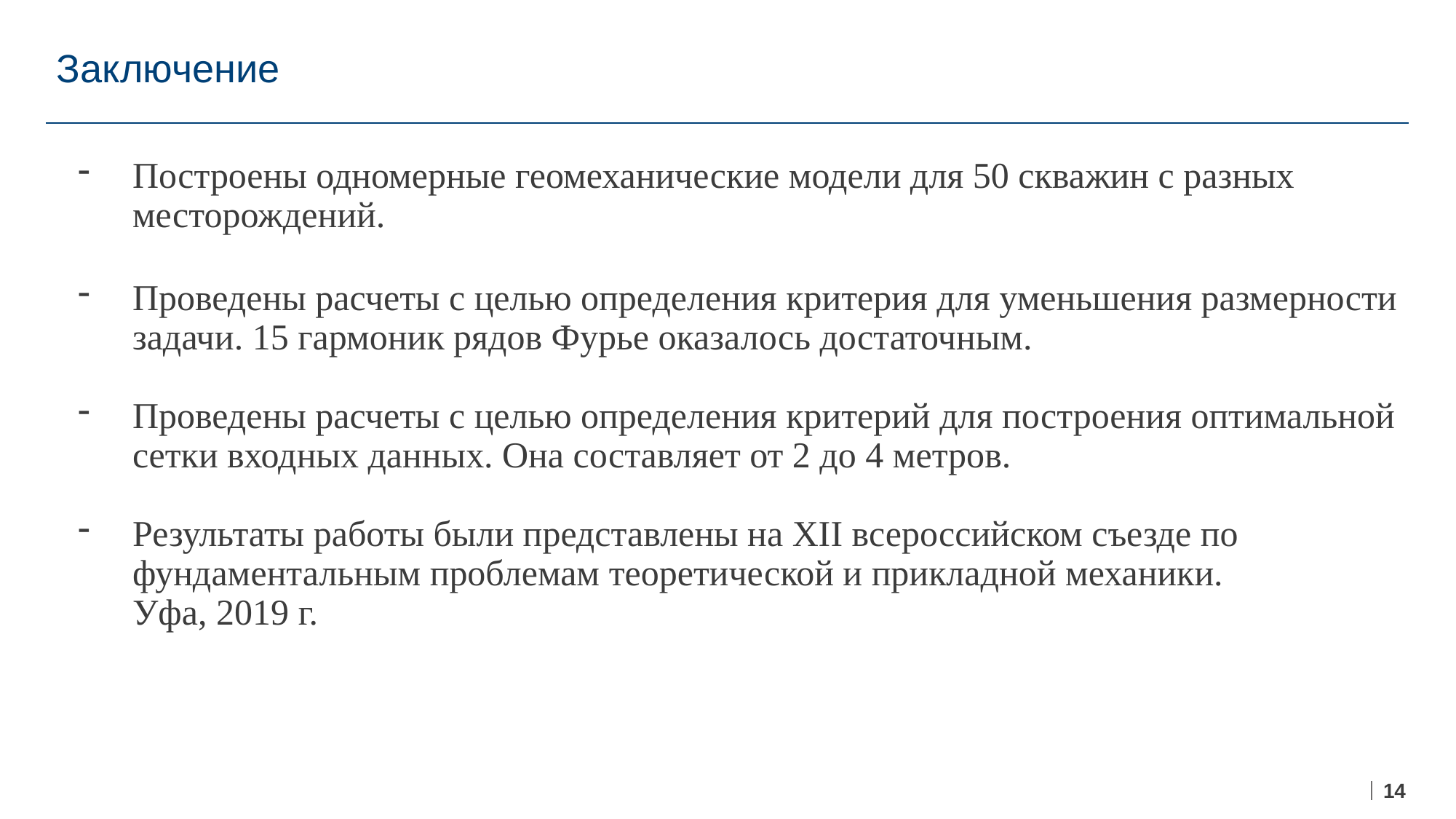

# Заключение
Построены одномерные геомеханические модели для 50 скважин с разных месторождений.
Проведены расчеты с целью определения критерия для уменьшения размерности задачи. 15 гармоник рядов Фурье оказалось достаточным.

Проведены расчеты с целью определения критерий для построения оптимальной сетки входных данных. Она составляет от 2 до 4 метров.

Результаты работы были представлены на XII всероссийском съезде по фундаментальным проблемам теоретической и прикладной механики.
Уфа, 2019 г.